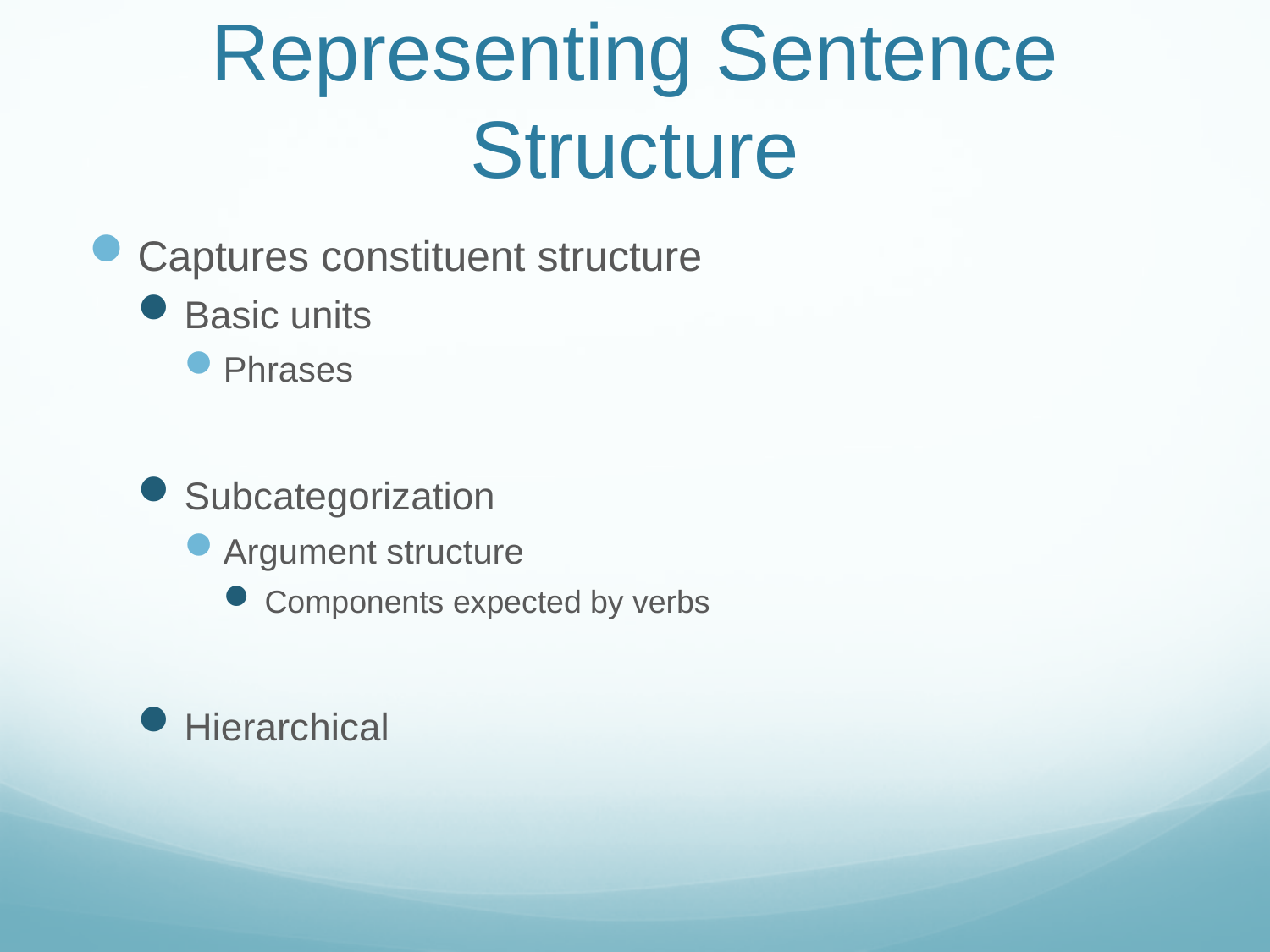

# Representing Sentence Structure
Captures constituent structure
Basic units
Phrases

Subcategorization
Argument structure
Components expected by verbs

Hierarchical